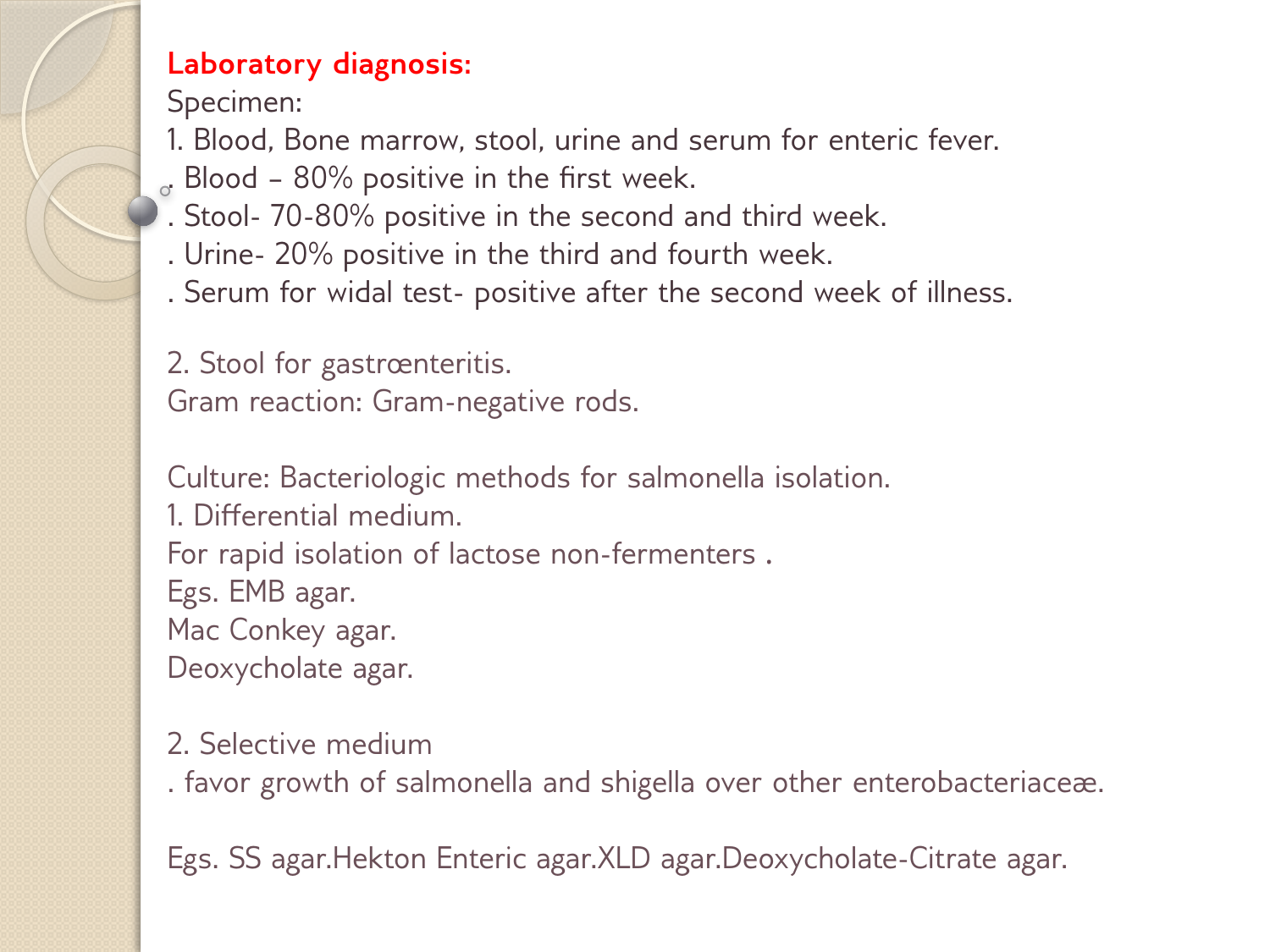

Laboratory diagnosis:
Specimen:
1. Blood, Bone marrow, stool, urine and serum for enteric fever.
. Blood – 80% positive in the first week.
. Stool- 70-80% positive in the second and third week.
. Urine- 20% positive in the third and fourth week.
. Serum for widal test- positive after the second week of illness.
2. Stool for gastroenteritis.
Gram reaction: Gram-negative rods.

Culture: Bacteriologic methods for salmonella isolation.
1. Differential medium.
. For rapid isolation of lactose non-fermenters
Egs. EMB agar.
Mac Conkey agar.
Deoxycholate agar.

2. Selective medium
. favor growth of salmonella and shigella over other enterobacteriaceae.

Egs. SS agar.Hekton Enteric agar.XLD agar.Deoxycholate-Citrate agar.